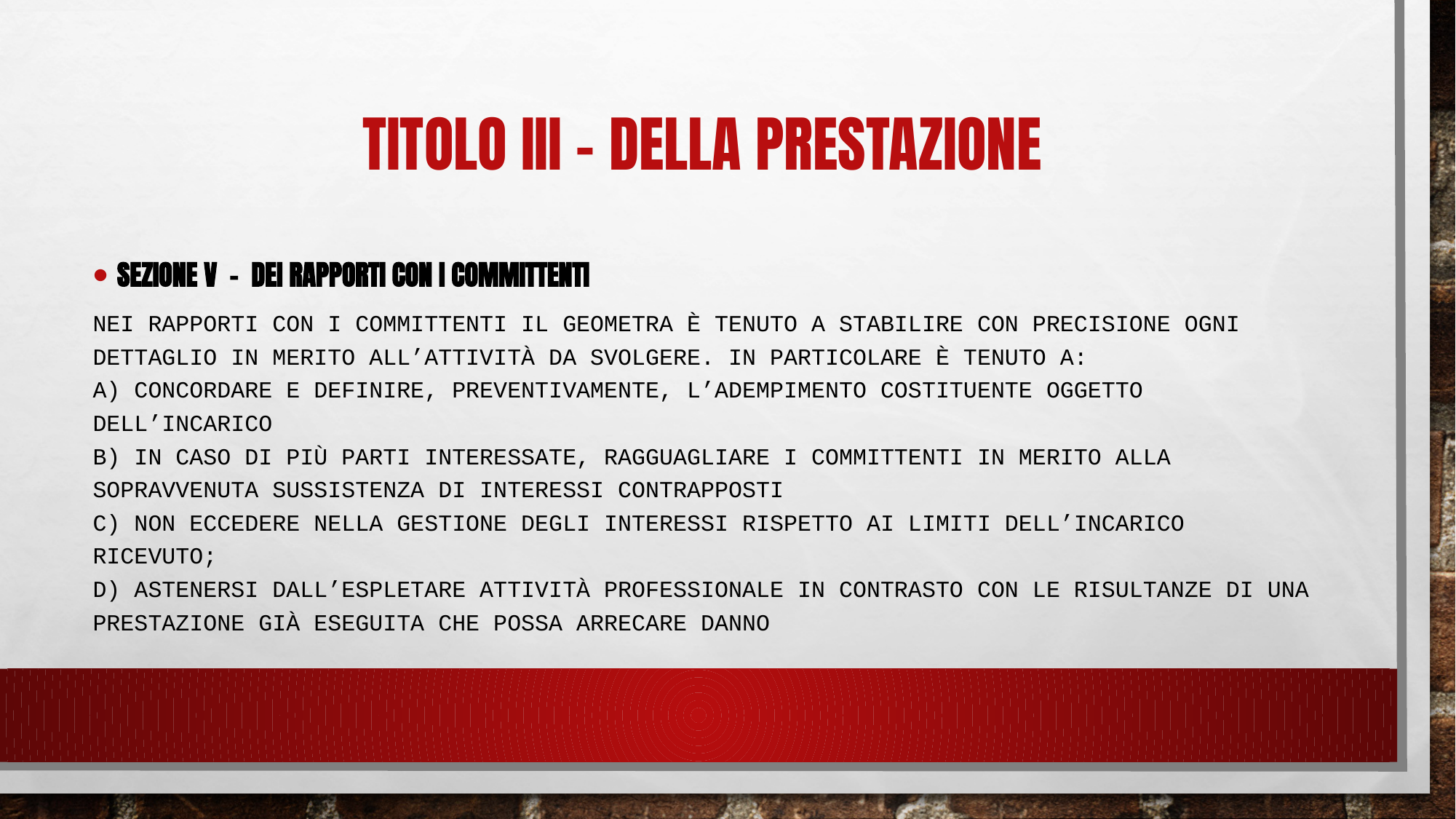

# TITOLO III – DELLA PRESTAZIONE
Sezione V  -  Dei rapporti con i committenti
Nei rapporti con i committenti il geometra è tenuto a stabilire con precisione ogni dettaglio in merito all’attività da svolgere. In particolare è tenuto a:
a) concordare e definire, preventivamente, l’adempimento costituente oggetto dell’incarico 
b) in caso di più parti interessate, ragguagliare i committenti in merito alla sopravvenuta sussistenza di interessi contrapposti 
c) non eccedere nella gestione degli interessi rispetto ai limiti dell’incarico ricevuto; 
d) astenersi dall’espletare attività professionale in contrasto con le risultanze di una prestazione già eseguita CHE POSSA ARRECARE danno